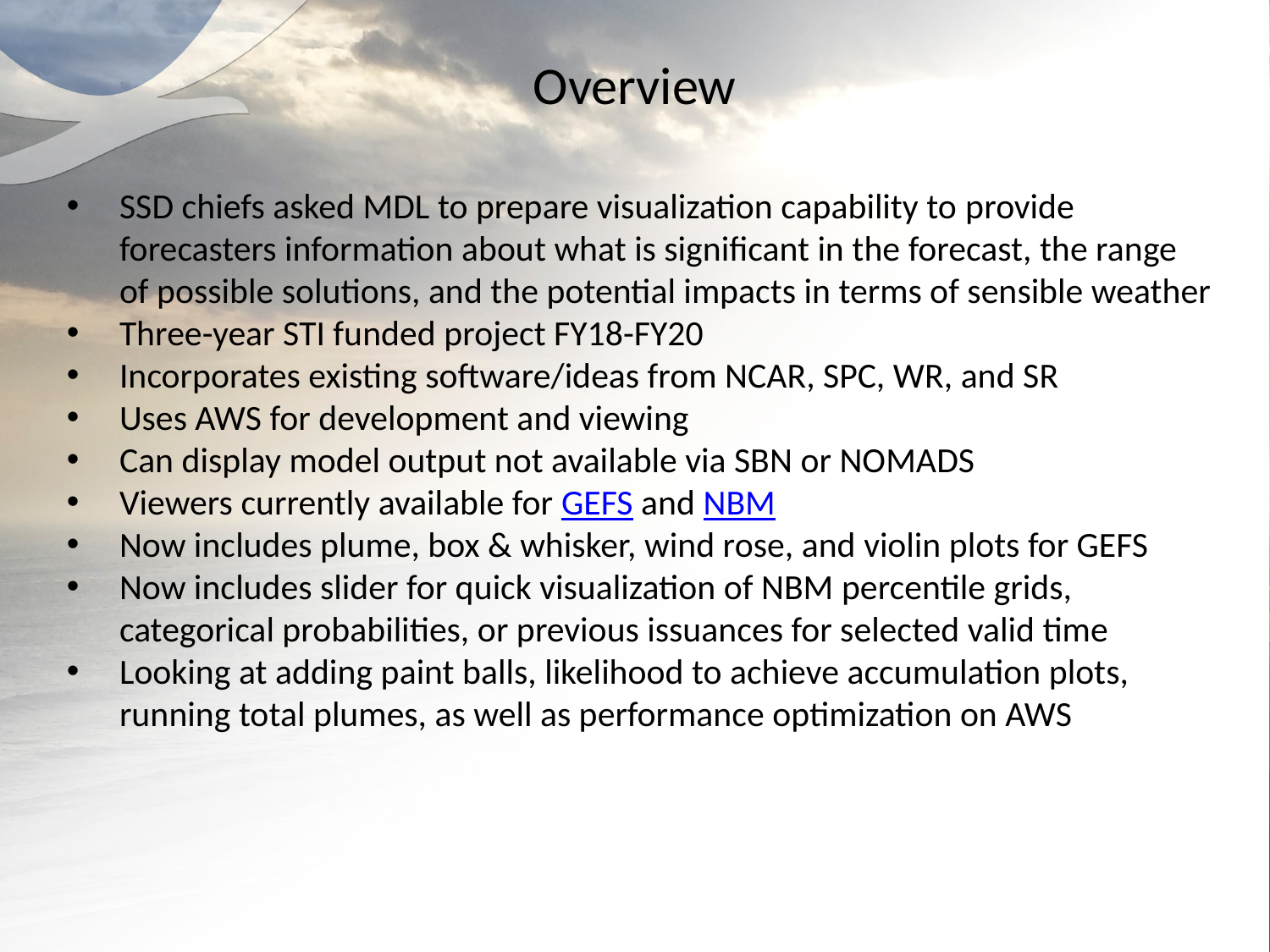

# Overview
SSD chiefs asked MDL to prepare visualization capability to provide forecasters information about what is significant in the forecast, the range of possible solutions, and the potential impacts in terms of sensible weather
Three-year STI funded project FY18-FY20
Incorporates existing software/ideas from NCAR, SPC, WR, and SR
Uses AWS for development and viewing
Can display model output not available via SBN or NOMADS
Viewers currently available for GEFS and NBM
Now includes plume, box & whisker, wind rose, and violin plots for GEFS
Now includes slider for quick visualization of NBM percentile grids, categorical probabilities, or previous issuances for selected valid time
Looking at adding paint balls, likelihood to achieve accumulation plots, running total plumes, as well as performance optimization on AWS